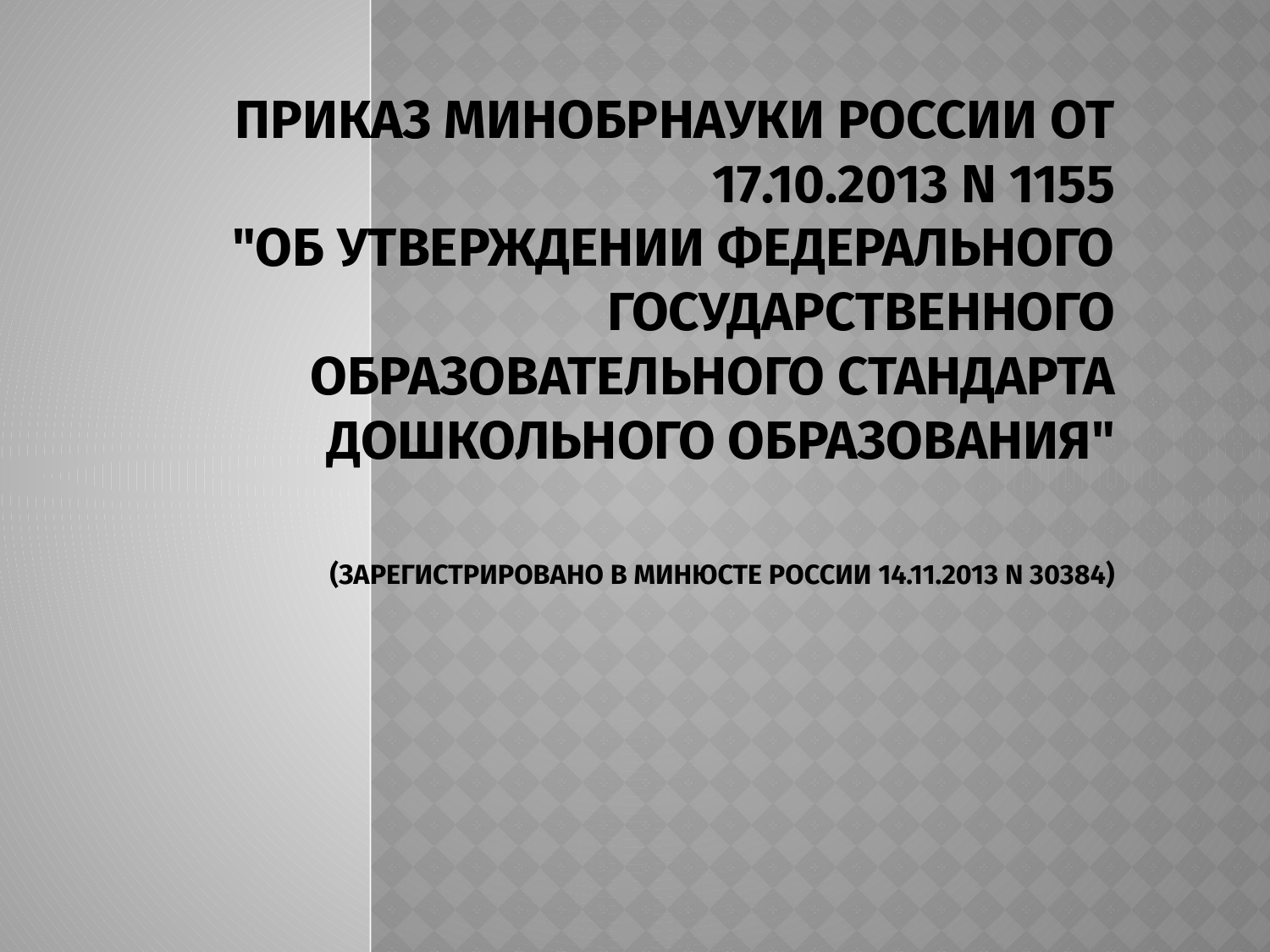

# Приказ Минобрнауки России от 17.10.2013 N 1155 "Об утверждении федерального государственного образовательного стандарта дошкольного образования" (Зарегистрировано в Минюсте России 14.11.2013 N 30384)